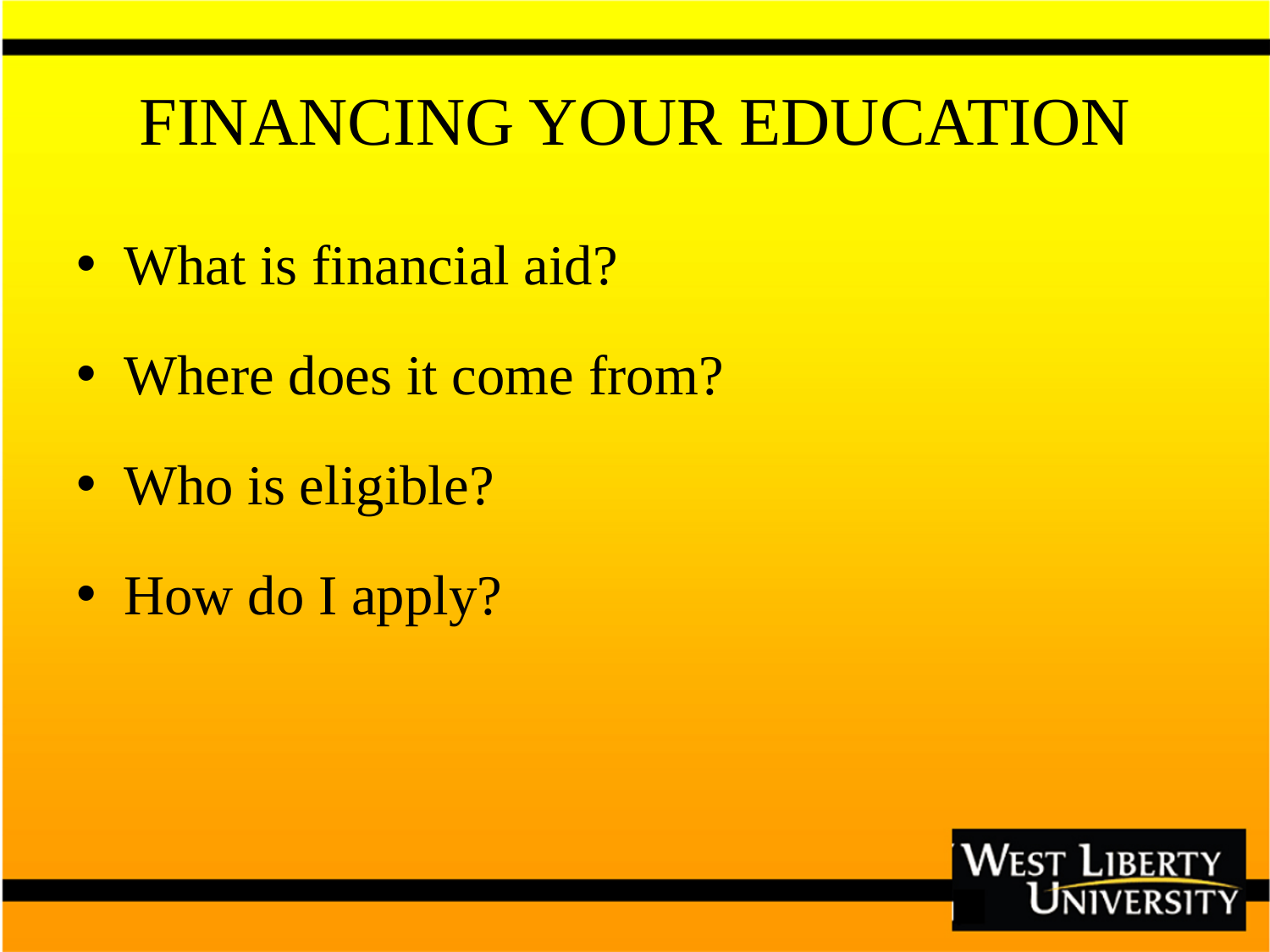

# FINANCING YOUR EDUCATION
What is financial aid?
Where does it come from?
Who is eligible?
How do I apply?